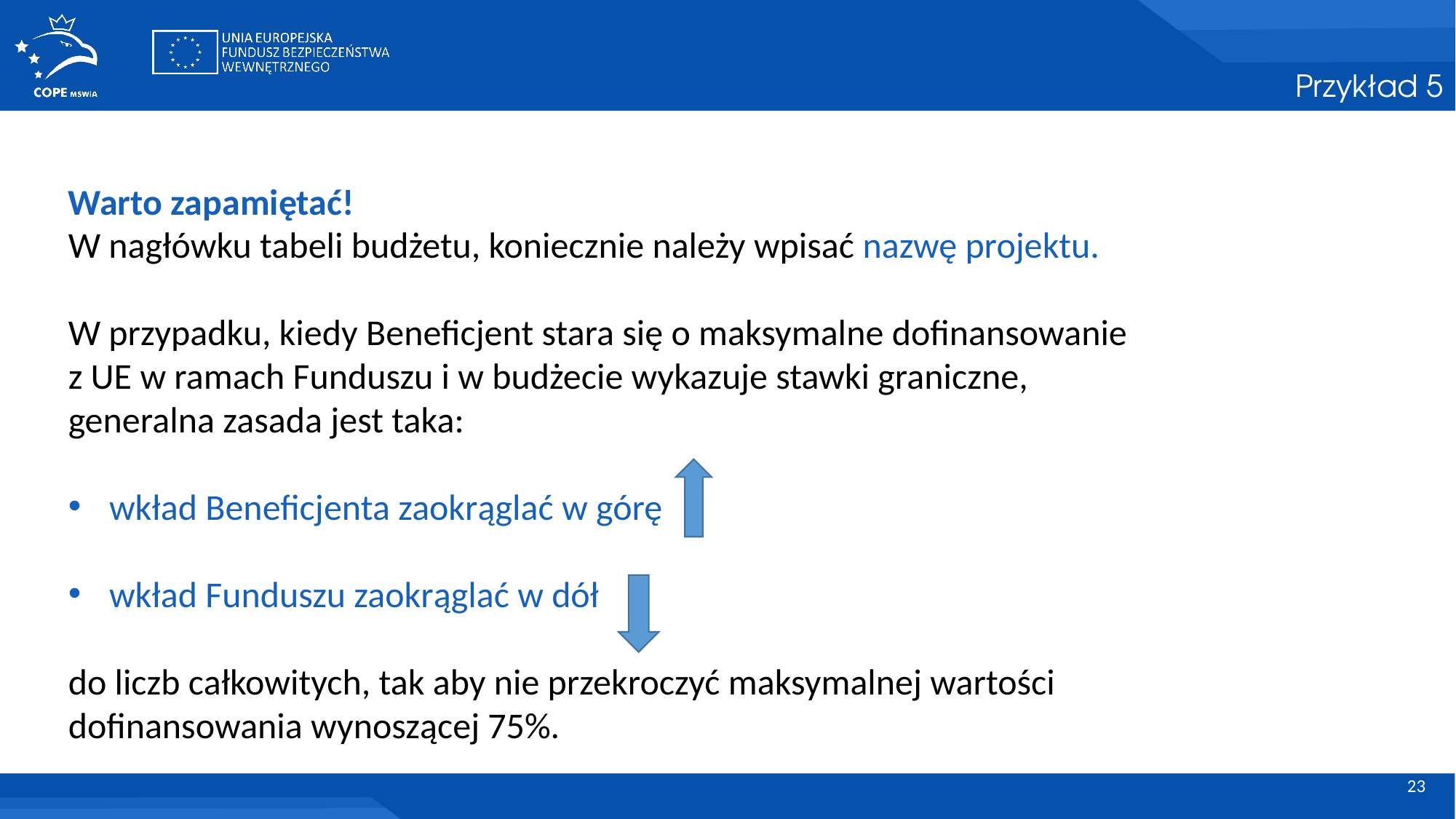

Przykład 5
Warto zapamiętać!
W nagłówku tabeli budżetu, koniecznie należy wpisać nazwę projektu.

W przypadku, kiedy Beneficjent stara się o maksymalne dofinansowanie z UE w ramach Funduszu i w budżecie wykazuje stawki graniczne, generalna zasada jest taka:

wkład Beneficjenta zaokrąglać w górę

wkład Funduszu zaokrąglać w dół

do liczb całkowitych, tak aby nie przekroczyć maksymalnej wartości dofinansowania wynoszącej 75%.

23